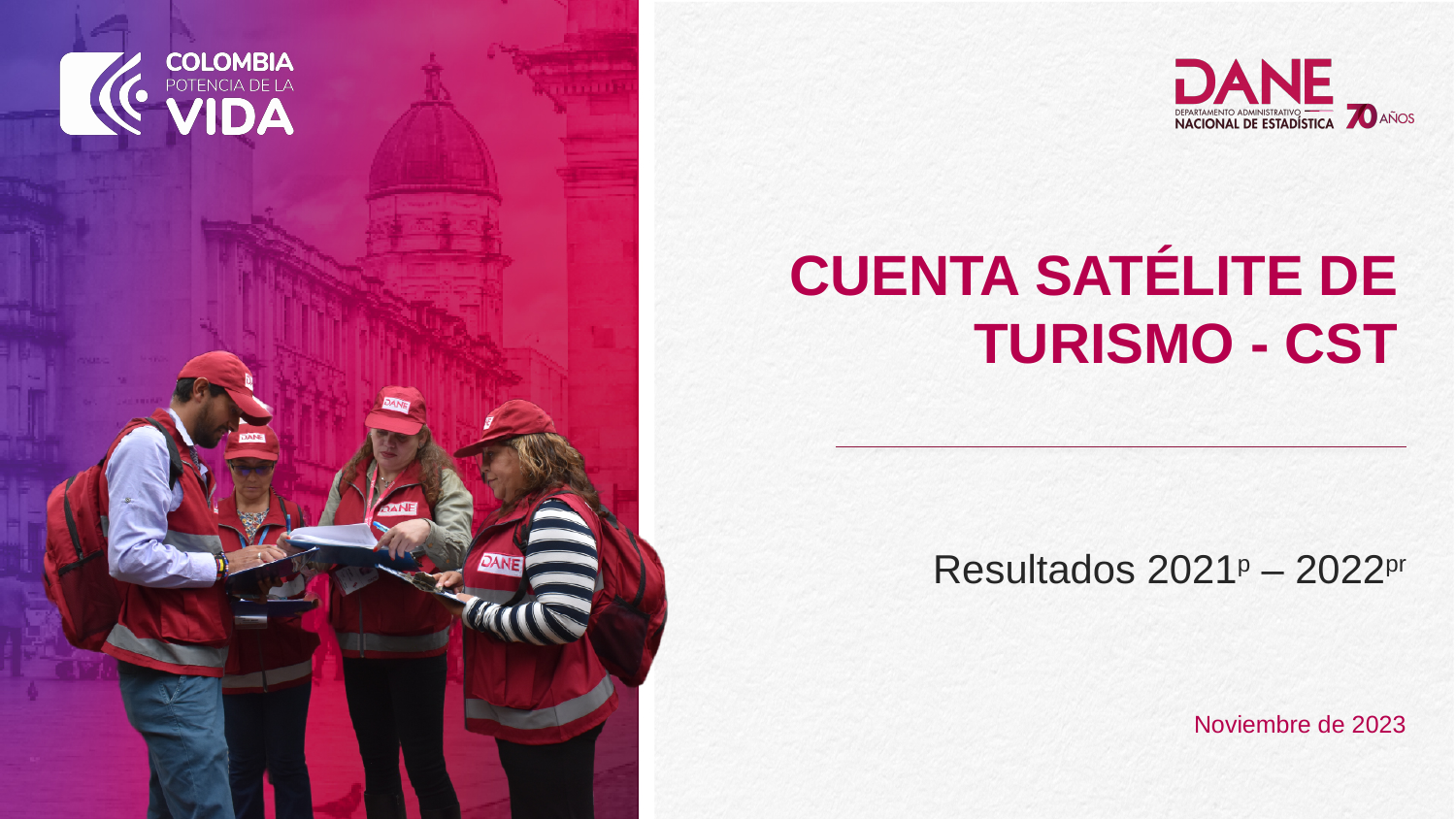

CUENTA SATÉLITE DE TURISMO - CST

Resultados 2021p – 2022pr
Noviembre de 2023